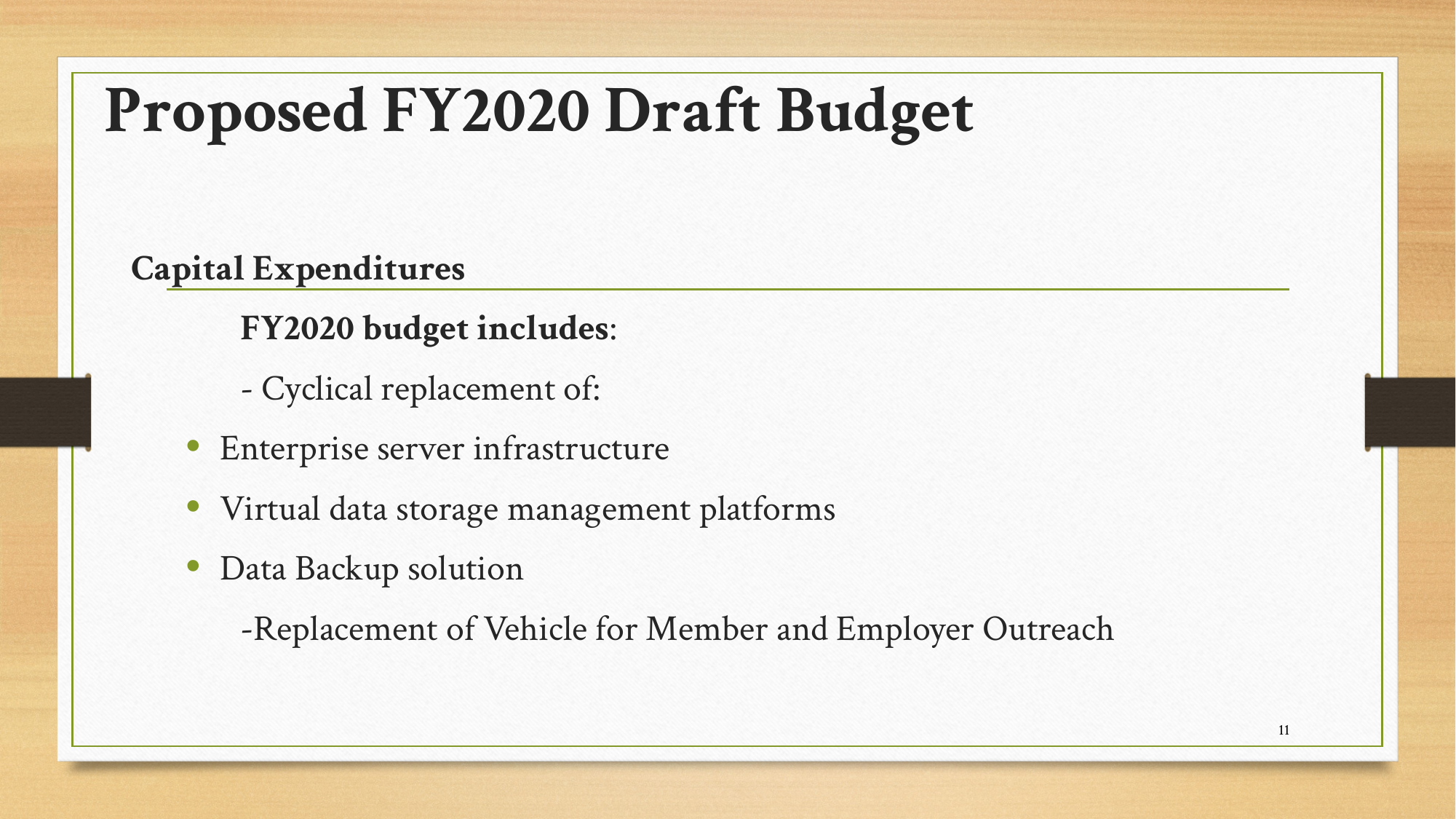

# Proposed FY2020 Draft Budget
Capital Expenditures
	FY2020 budget includes:
	- Cyclical replacement of:
Enterprise server infrastructure
Virtual data storage management platforms
Data Backup solution
	-Replacement of Vehicle for Member and Employer Outreach

11